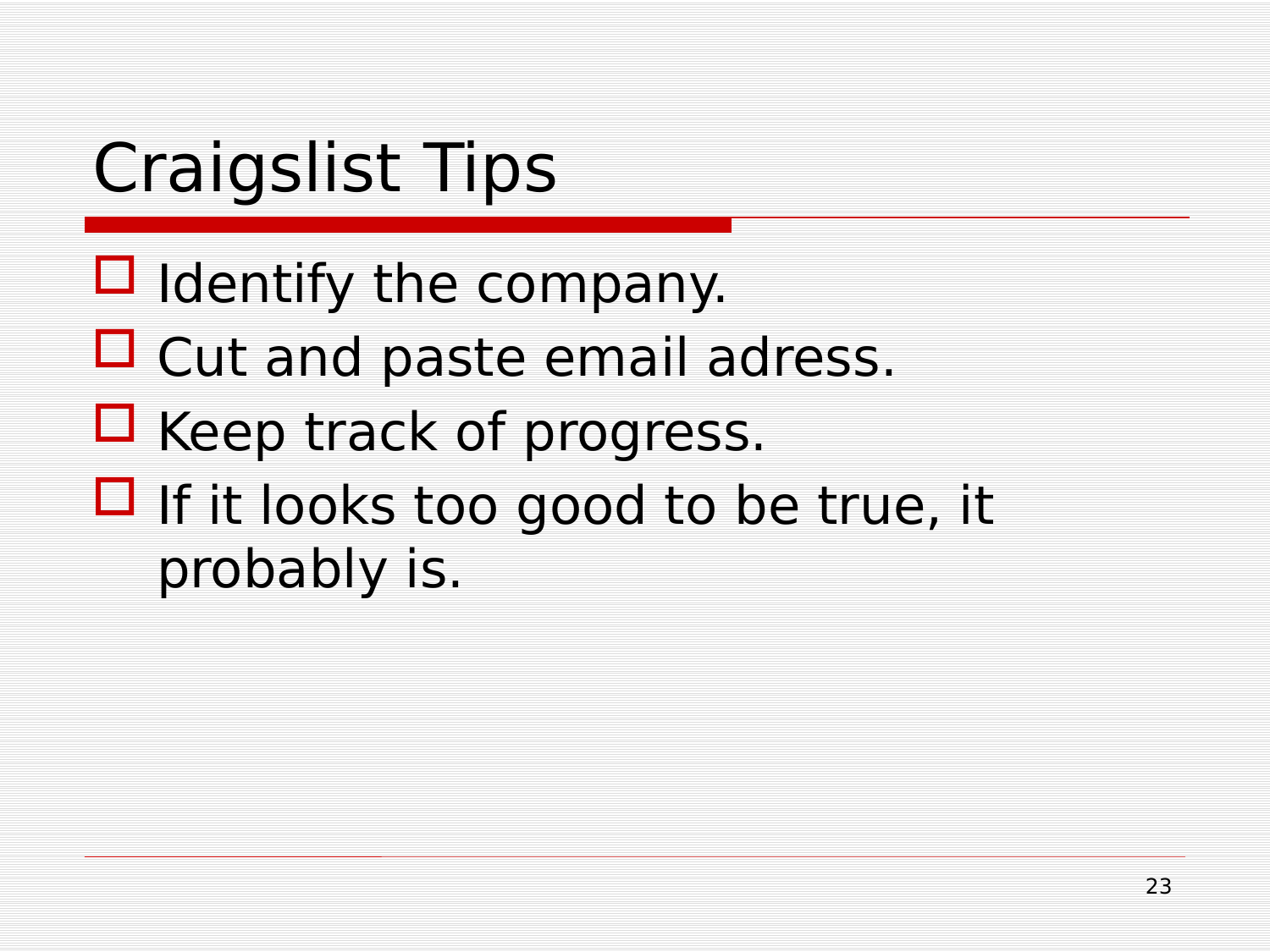

# Craigslist Tips
Identify the company.
Cut and paste email adress.
Keep track of progress.
If it looks too good to be true, it probably is.
23